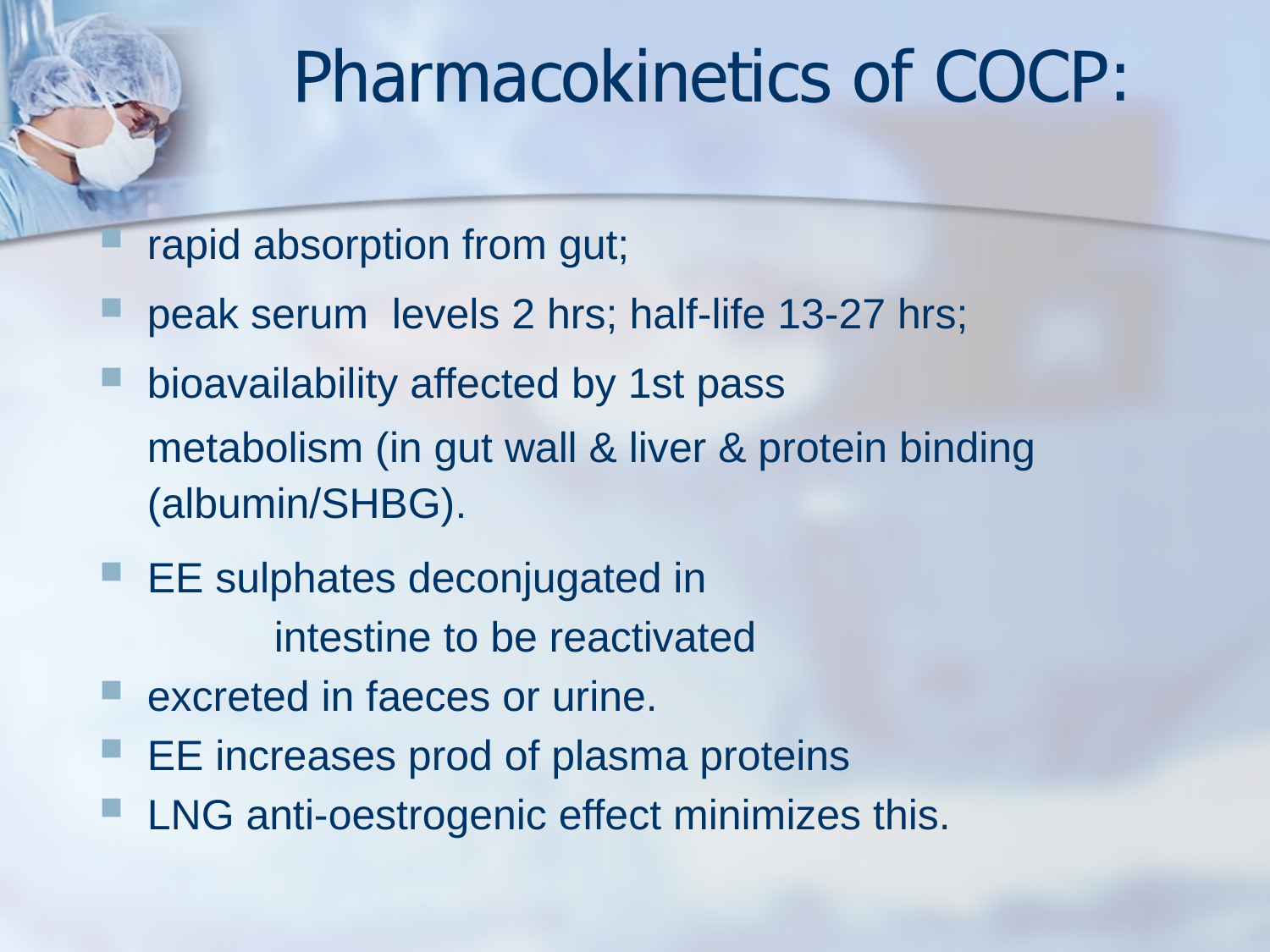

# Pharmacokinetics of COCP:
rapid absorption from gut;
peak serum  levels 2 hrs; half-life 13-27 hrs;
bioavailability affected by 1st pass
	metabolism (in gut wall & liver & protein binding (albumin/SHBG).
EE sulphates deconjugated in
		intestine to be reactivated
excreted in faeces or urine.
EE increases prod of plasma proteins
LNG anti-oestrogenic effect minimizes this.